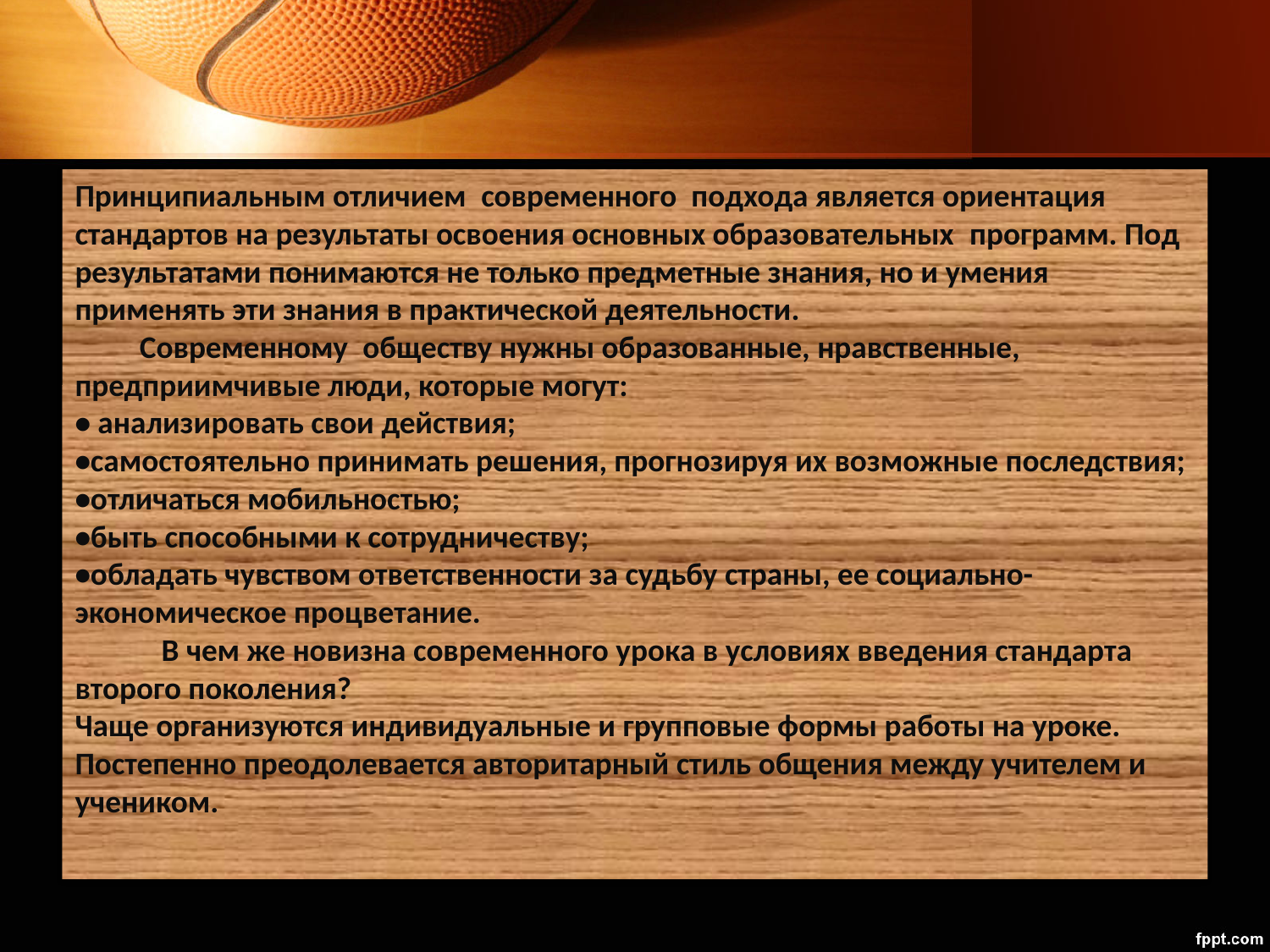

# Принципиальным отличием  современного  подхода является ориентация стандартов на результаты освоения основных образовательных  программ. Под результатами понимаются не только предметные знания, но и умения применять эти знания в практической деятельности.          Современному  обществу нужны образованные, нравственные, предприимчивые люди, которые могут: •        анализировать свои действия; •        самостоятельно принимать решения, прогнозируя их возможные последствия;  •        отличаться мобильностью; •        быть способными к сотрудничеству; •        обладать чувством ответственности за судьбу страны, ее социально-экономическое процветание.             В чем же новизна современного урока в условиях введения стандарта второго поколения?  Чаще организуются индивидуальные и групповые формы работы на уроке. Постепенно преодолевается авторитарный стиль общения между учителем и учеником.
Принципиальным отличием  современного  подхода является ориентация стандартов на результаты освоения основных образовательных  программ. Под результатами понимаются не только предметные знания, но и умения применять эти знания в практической деятельности.
         Современному  обществу нужны образованные, нравственные, предприимчивые люди, которые могут:
• анализировать свои действия;
•самостоятельно принимать решения, прогнозируя их возможные последствия; 
•отличаться мобильностью;
•быть способными к сотрудничеству;
•обладать чувством ответственности за судьбу страны, ее социально-экономическое процветание.
            В чем же новизна современного урока в условиях введения стандарта второго поколения? 
Чаще организуются индивидуальные и групповые формы работы на уроке. Постепенно преодолевается авторитарный стиль общения между учителем и учеником.